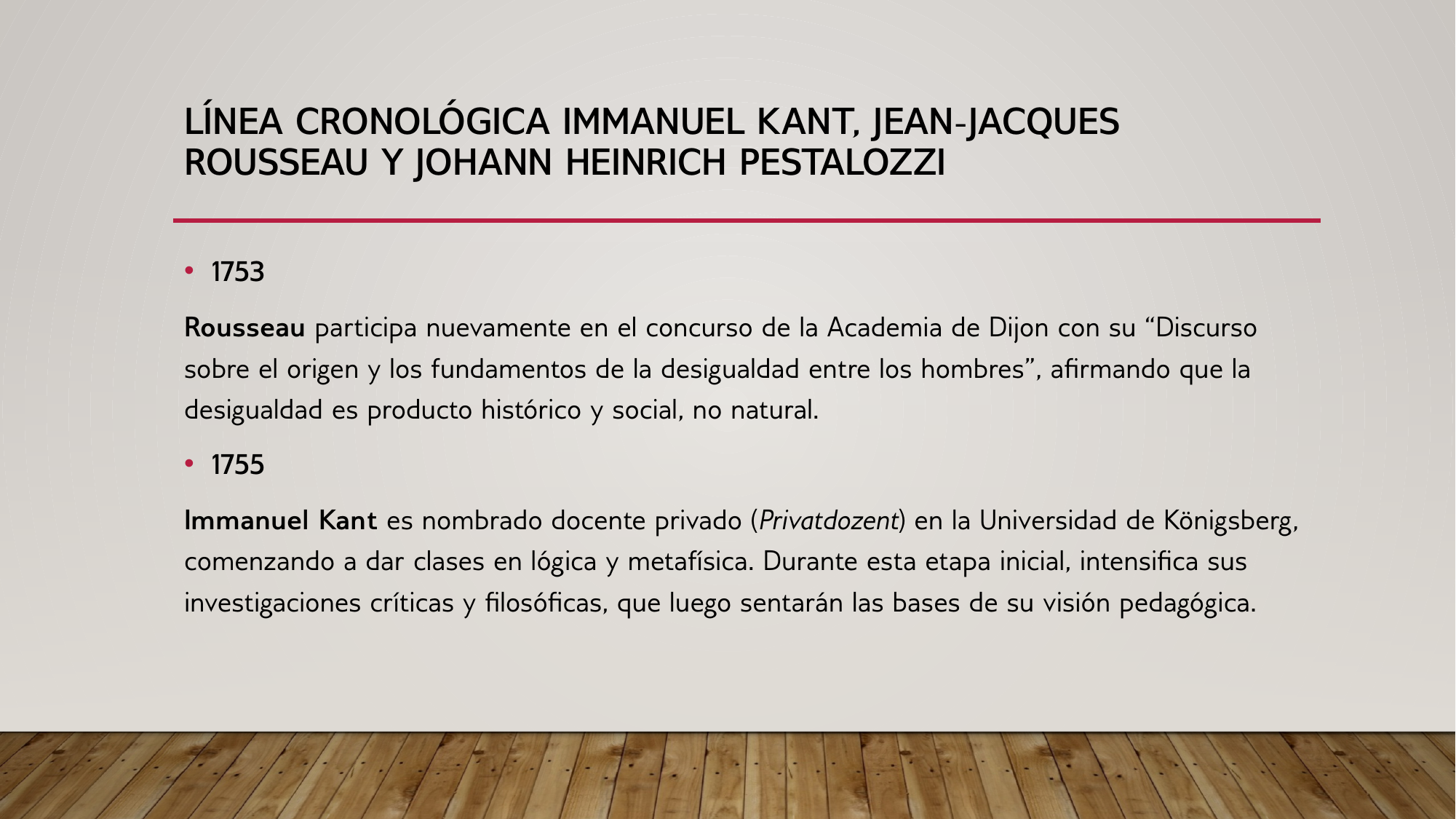

# Línea cronológica Immanuel Kant, Jean-Jacques Rousseau y Johann Heinrich Pestalozzi
1753
Rousseau participa nuevamente en el concurso de la Academia de Dijon con su “Discurso sobre el origen y los fundamentos de la desigualdad entre los hombres”, afirmando que la desigualdad es producto histórico y social, no natural.
1755
Immanuel Kant es nombrado docente privado (Privatdozent) en la Universidad de Königsberg, comenzando a dar clases en lógica y metafísica. Durante esta etapa inicial, intensifica sus investigaciones críticas y filosóficas, que luego sentarán las bases de su visión pedagógica.